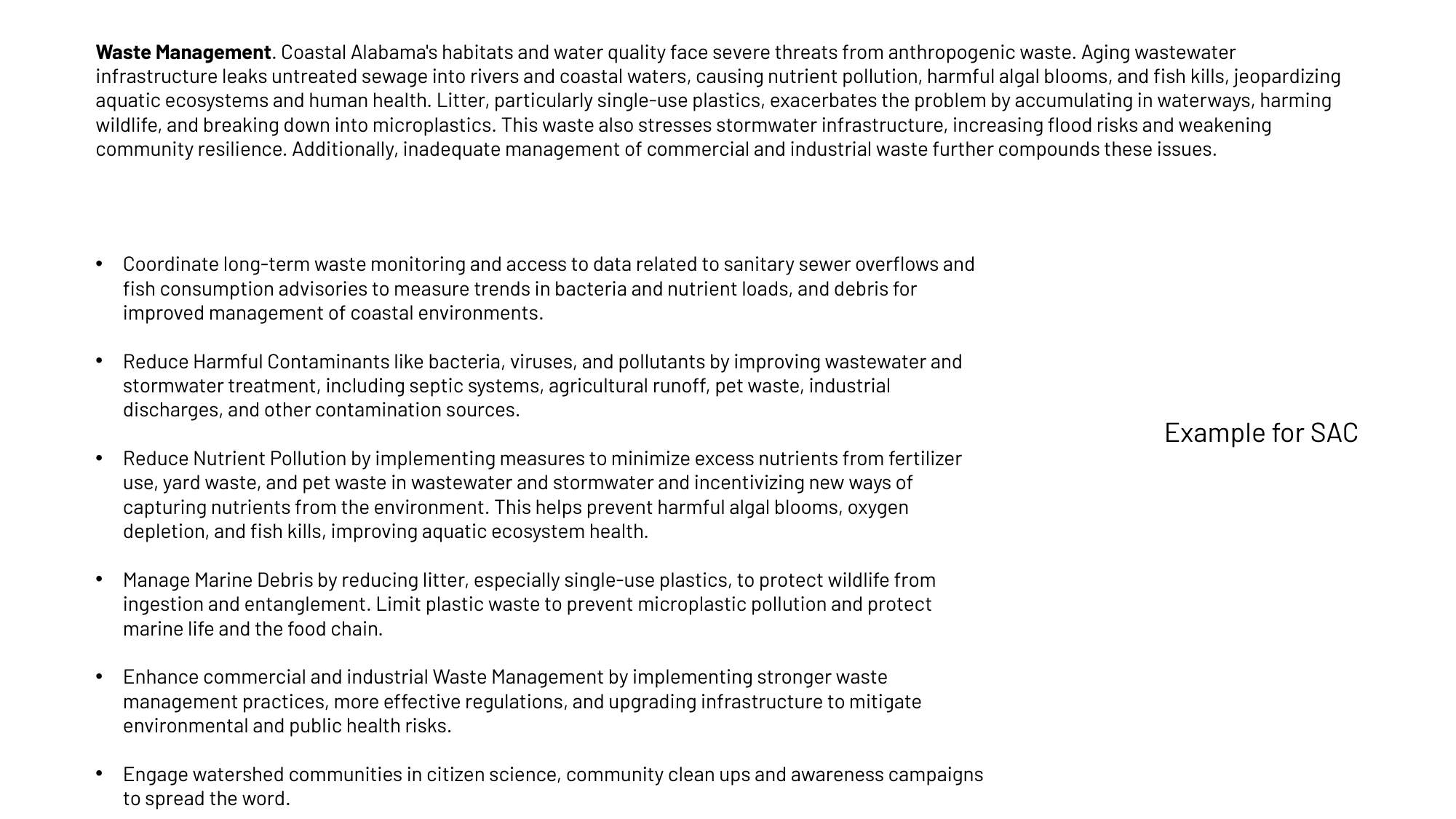

Waste Management. Coastal Alabama's habitats and water quality face severe threats from anthropogenic waste. Aging wastewater infrastructure leaks untreated sewage into rivers and coastal waters, causing nutrient pollution, harmful algal blooms, and fish kills, jeopardizing aquatic ecosystems and human health. Litter, particularly single-use plastics, exacerbates the problem by accumulating in waterways, harming wildlife, and breaking down into microplastics. This waste also stresses stormwater infrastructure, increasing flood risks and weakening community resilience. Additionally, inadequate management of commercial and industrial waste further compounds these issues.
Coordinate long-term waste monitoring and access to data related to sanitary sewer overflows and fish consumption advisories to measure trends in bacteria and nutrient loads, and debris for improved management of coastal environments.

Reduce Harmful Contaminants like bacteria, viruses, and pollutants by improving wastewater and stormwater treatment, including septic systems, agricultural runoff, pet waste, industrial discharges, and other contamination sources.

Reduce Nutrient Pollution by implementing measures to minimize excess nutrients from fertilizer use, yard waste, and pet waste in wastewater and stormwater and incentivizing new ways of capturing nutrients from the environment. This helps prevent harmful algal blooms, oxygen depletion, and fish kills, improving aquatic ecosystem health.

Manage Marine Debris by reducing litter, especially single-use plastics, to protect wildlife from ingestion and entanglement. Limit plastic waste to prevent microplastic pollution and protect marine life and the food chain.

Enhance commercial and industrial Waste Management by implementing stronger waste management practices, more effective regulations, and upgrading infrastructure to mitigate environmental and public health risks.

Engage watershed communities in citizen science, community clean ups and awareness campaigns to spread the word.
Example for SAC